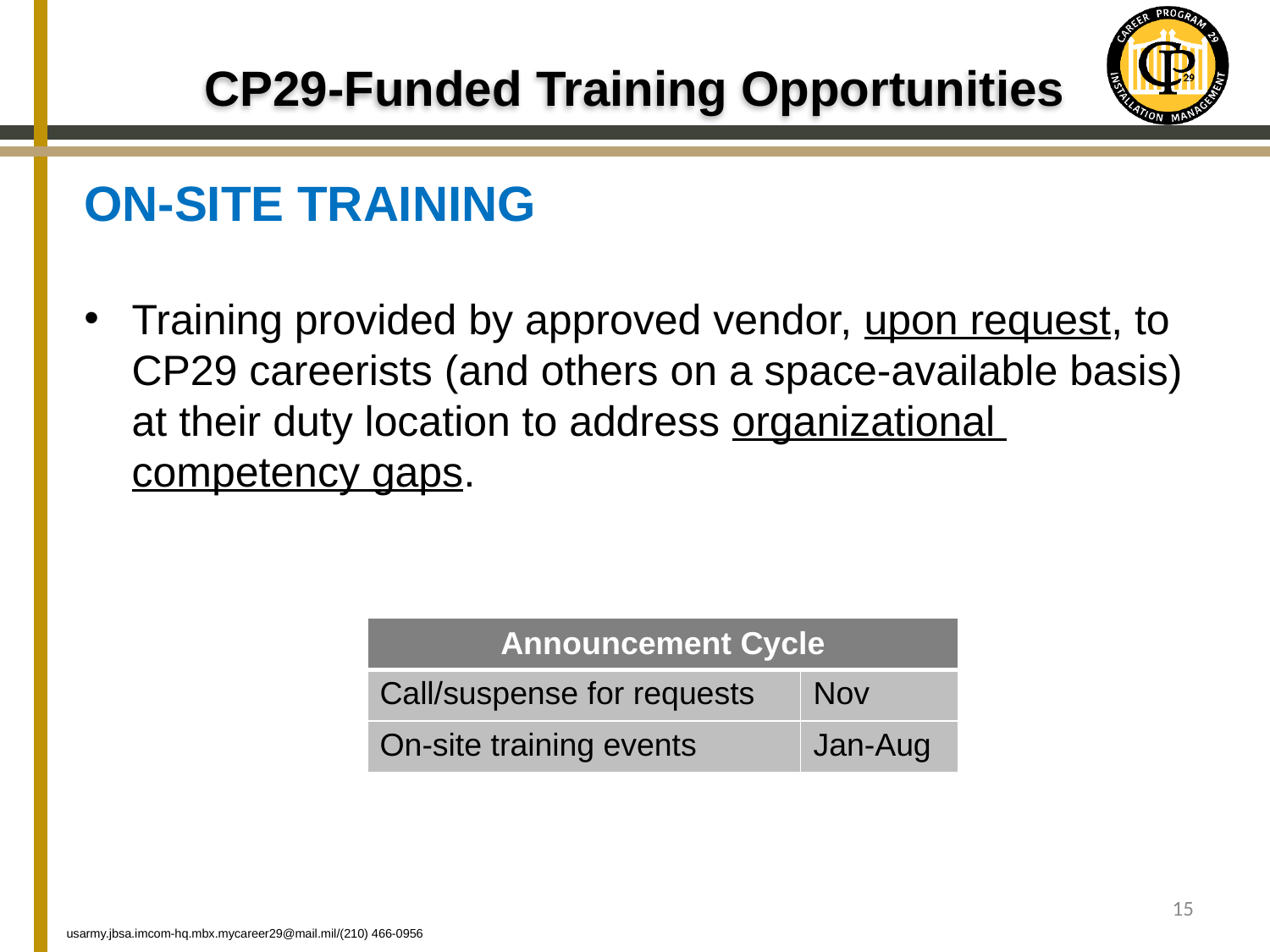

# CP29-Funded Training Opportunities
ON-SITE TRAINING
Training provided by approved vendor, upon request, to CP29 careerists (and others on a space-available basis)
at their duty location to address organizational
competency gaps.

| Announcement Cycle |  |
| --- | --- |
| Call/suspense for requests | Nov |
| On-site training events | Jan-Aug |
15
usarmy.jbsa.imcom-hq.mbx.mycareer29@mail.mil/(210) 466-0956